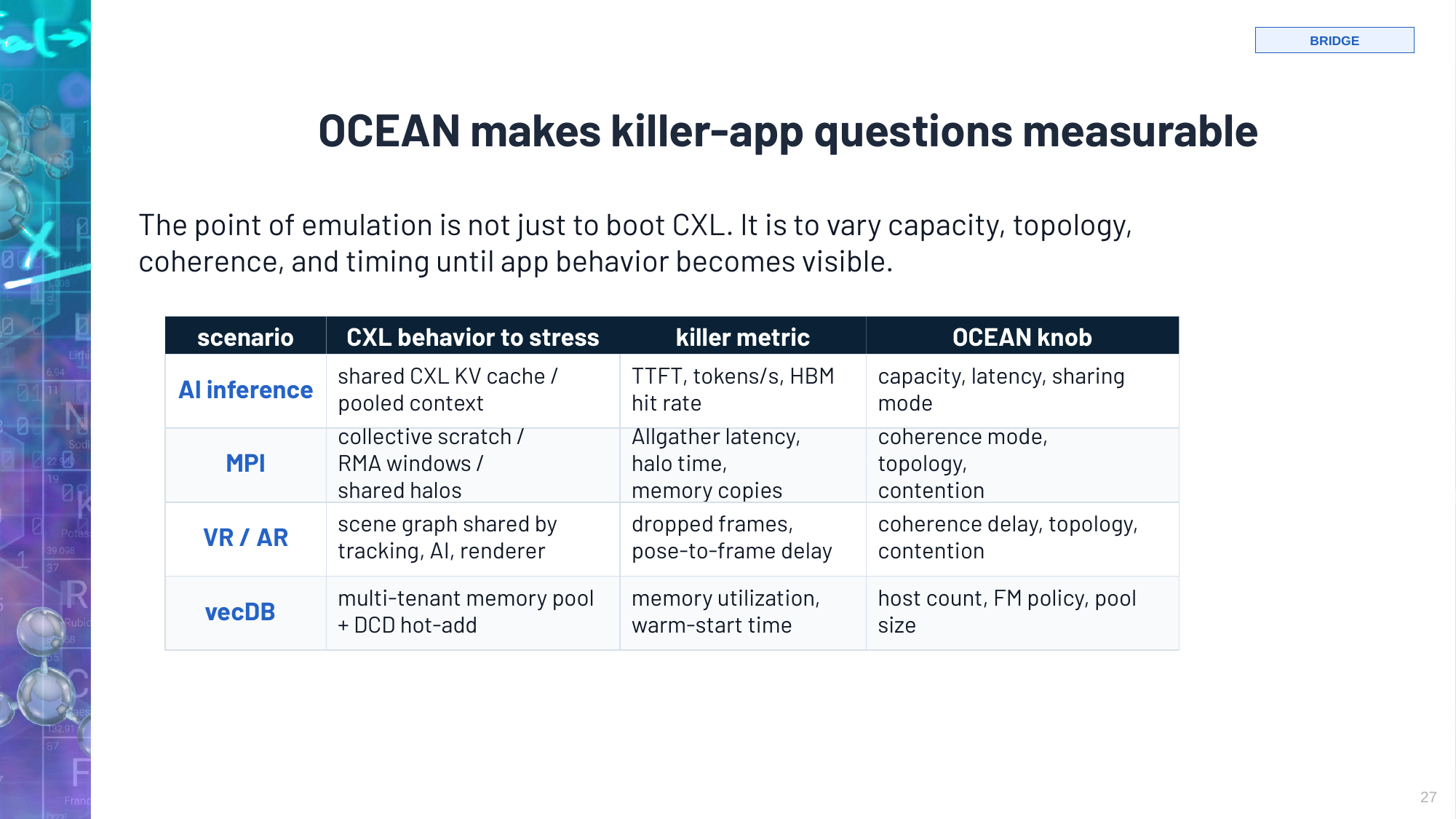

# OCEAN makes killer-app questions measurable
BRIDGE
The point of emulation is not just to boot CXL. It is to vary capacity, topology, coherence, and timing until app behavior becomes visible.
scenario
CXL behavior to stress
killer metric
OCEAN knob

AI inference
shared CXL KV cache / pooled context
TTFT, tokens/s, HBM hit rate
capacity, latency, sharing mode

MPI
collective scratch /
RMA windows /
shared halos
Allgather latency,
halo time,
memory copies
coherence mode,
topology,
contention

VR / AR
scene graph shared by tracking, AI, renderer
dropped frames, pose-to-frame delay
coherence delay, topology, contention

vecDB
multi-tenant memory pool + DCD hot-add
memory utilization, warm-start time
host count, FM policy, pool size
Bridge to the next slide: wrong latency, bandwidth, or coherence can make a CXL killer app look either too easy or impossible.
27